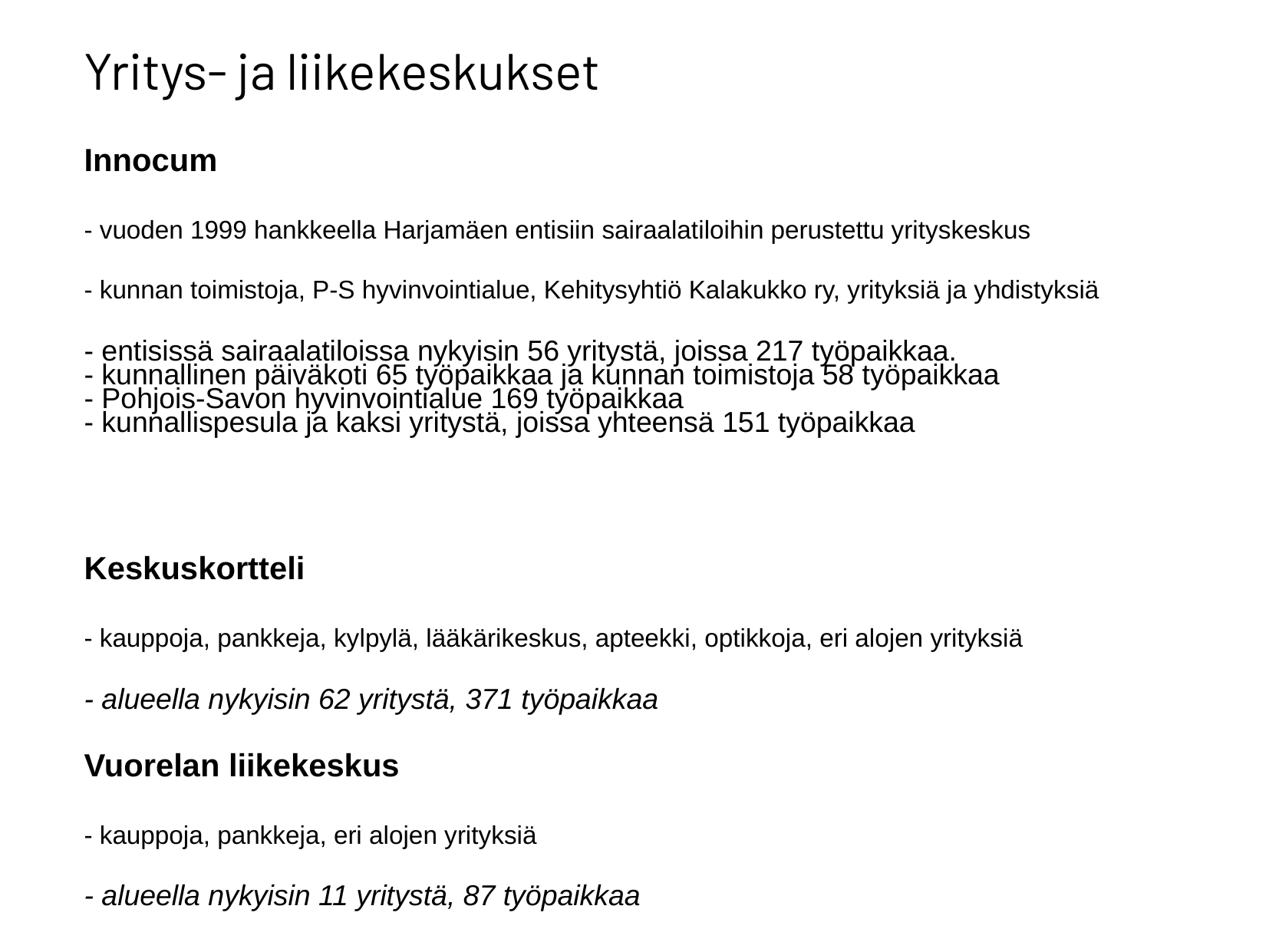

Yritys- ja liikekeskukset
| Innocum |
| --- |
| - vuoden 1999 hankkeella Harjamäen entisiin sairaalatiloihin perustettu yrityskeskus |
| - kunnan toimistoja, P-S hyvinvointialue, Kehitysyhtiö Kalakukko ry, yrityksiä ja yhdistyksiä |
| - entisissä sairaalatiloissa nykyisin 56 yritystä, joissa 217 työpaikkaa. - kunnallinen päiväkoti 65 työpaikkaa ja kunnan toimistoja 58 työpaikkaa - Pohjois-Savon hyvinvointialue 169 työpaikkaa - kunnallispesula ja kaksi yritystä, joissa yhteensä 151 työpaikkaa |
|  |
| Keskuskortteli |
| - kauppoja, pankkeja, kylpylä, lääkärikeskus, apteekki, optikkoja, eri alojen yrityksiä |
| - alueella nykyisin 62 yritystä, 371 työpaikkaa |
| Vuorelan liikekeskus |
| - kauppoja, pankkeja, eri alojen yrityksiä |
| - alueella nykyisin 11 yritystä, 87 työpaikkaa |